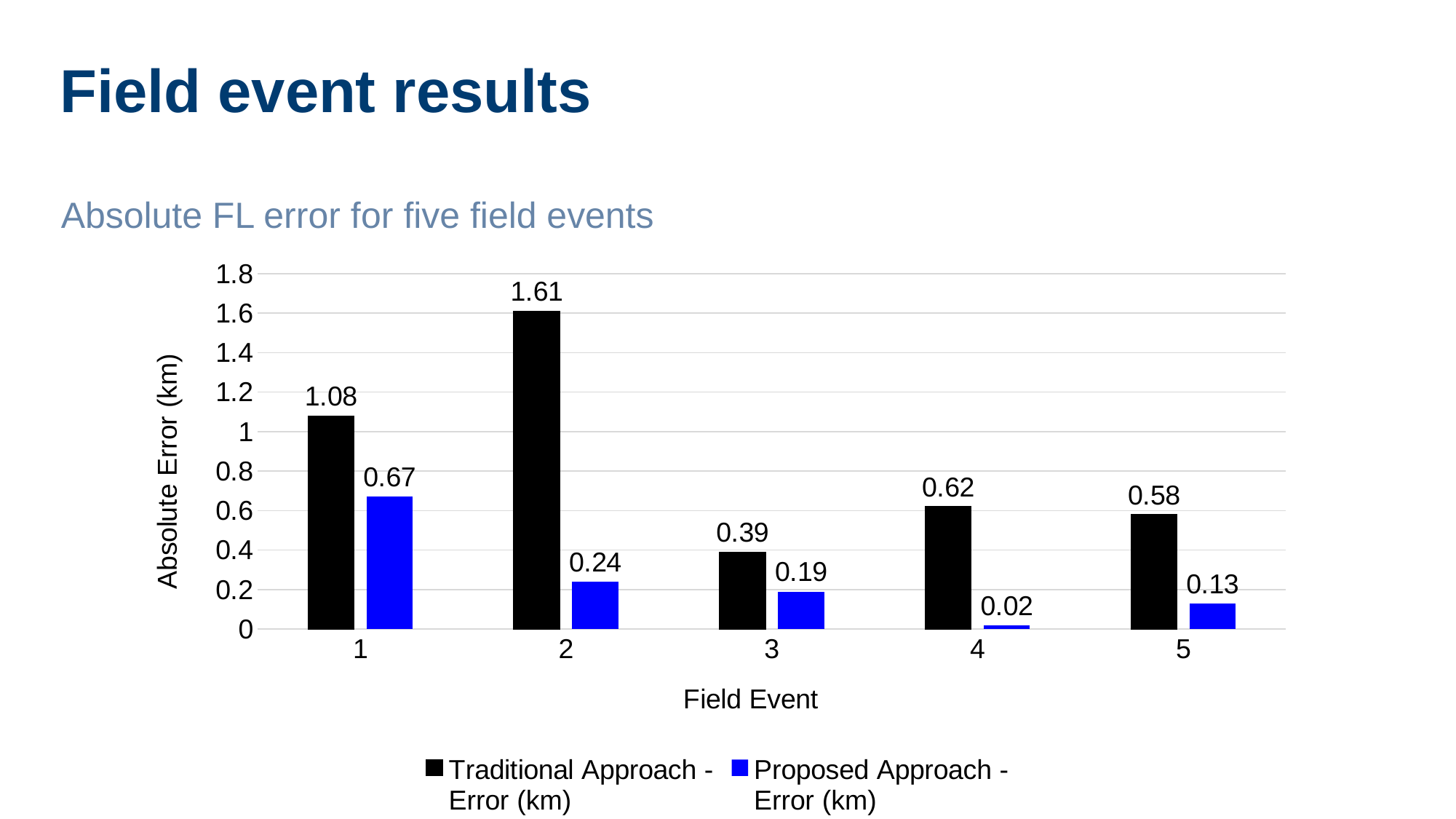

# Field event results
Absolute FL error for five field events

### Chart

| Category | Traditional Approach -
Error (km) | Proposed Approach -
Error (km) |
|---|---|---|